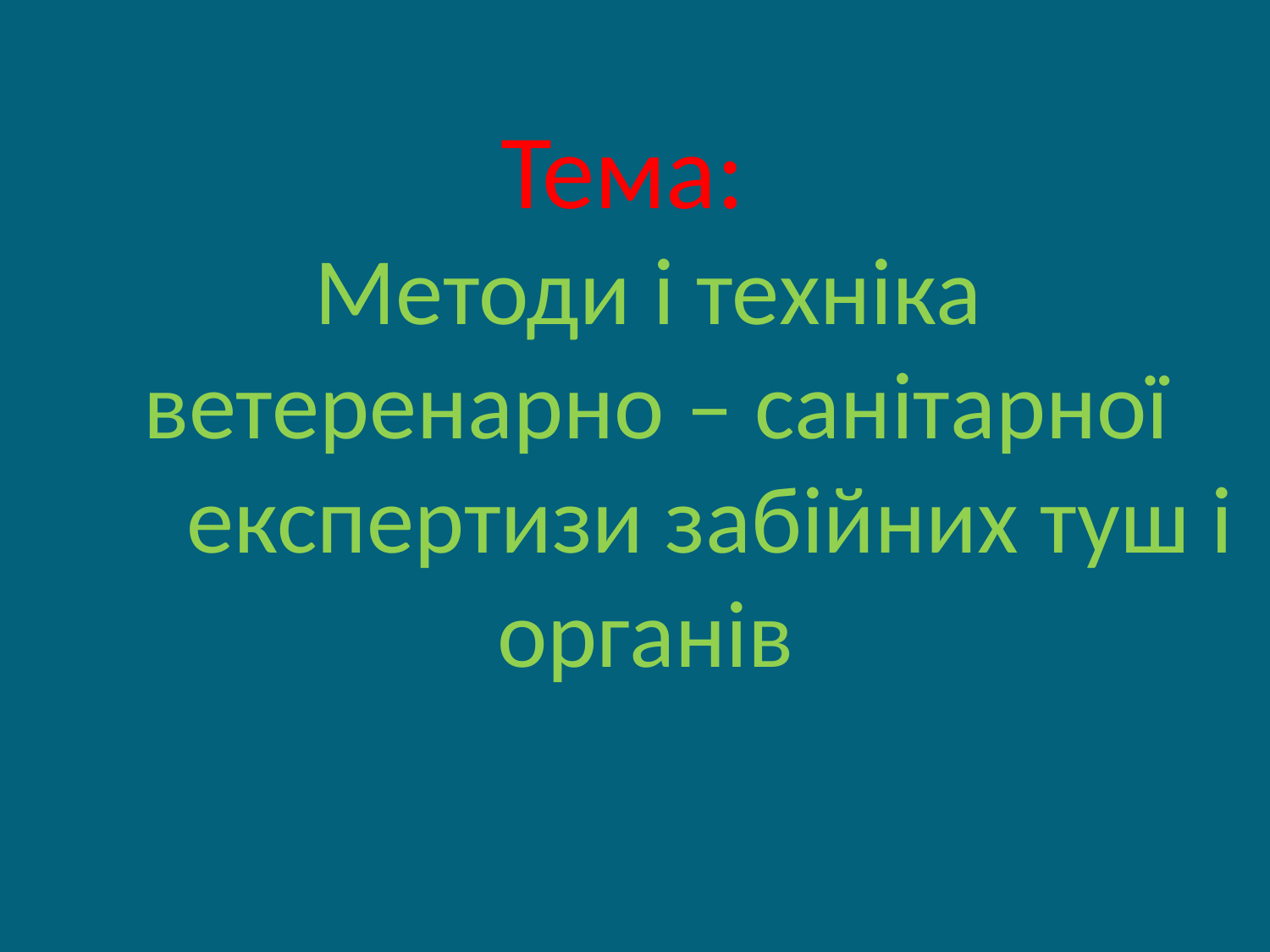

Тема:
              Методи і техніка
      ветеренарно – санітарної             експертизи забійних туш і   органів